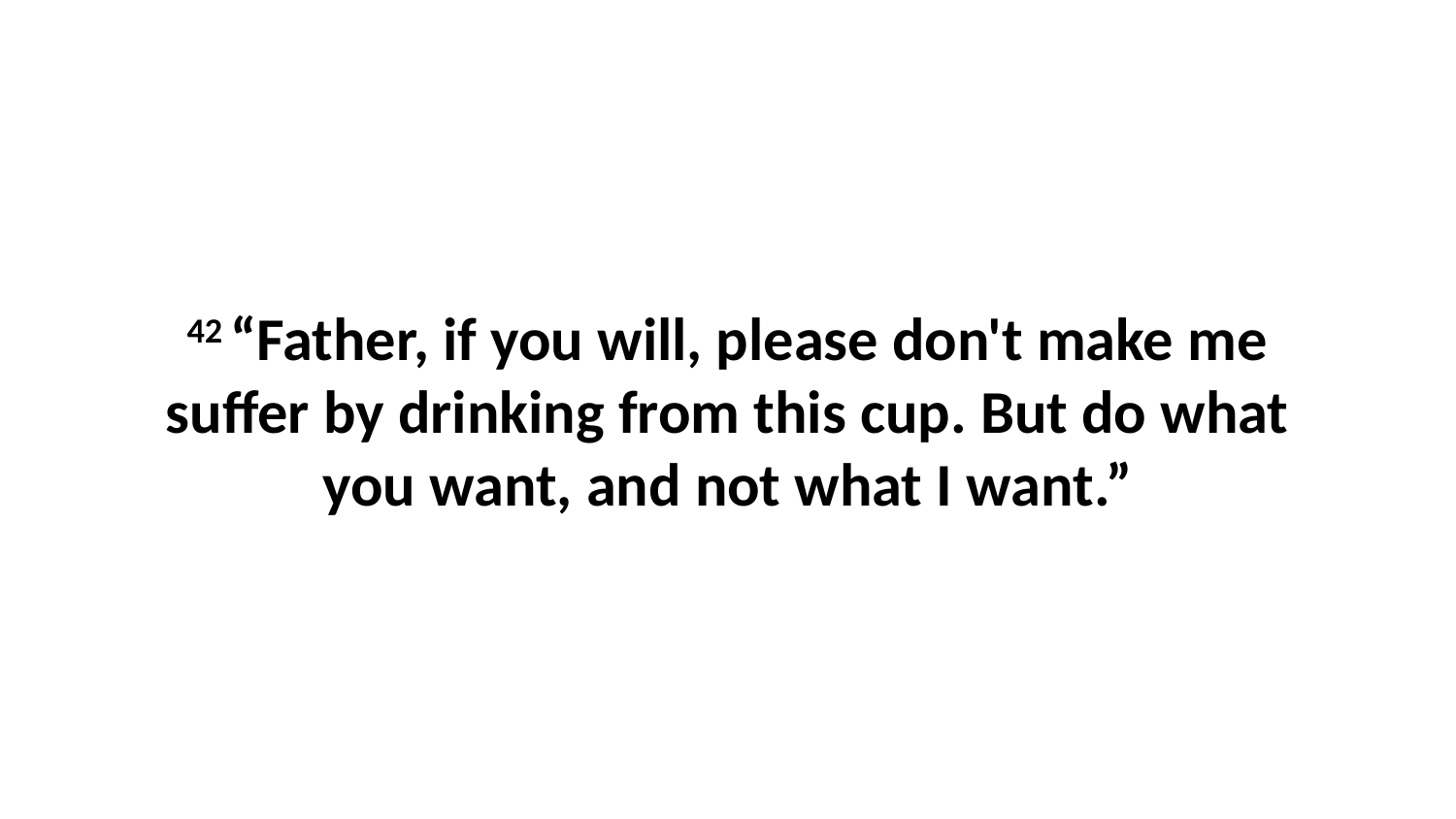

42 “Father, if you will, please don't make me suffer by drinking from this cup. But do what you want, and not what I want.”